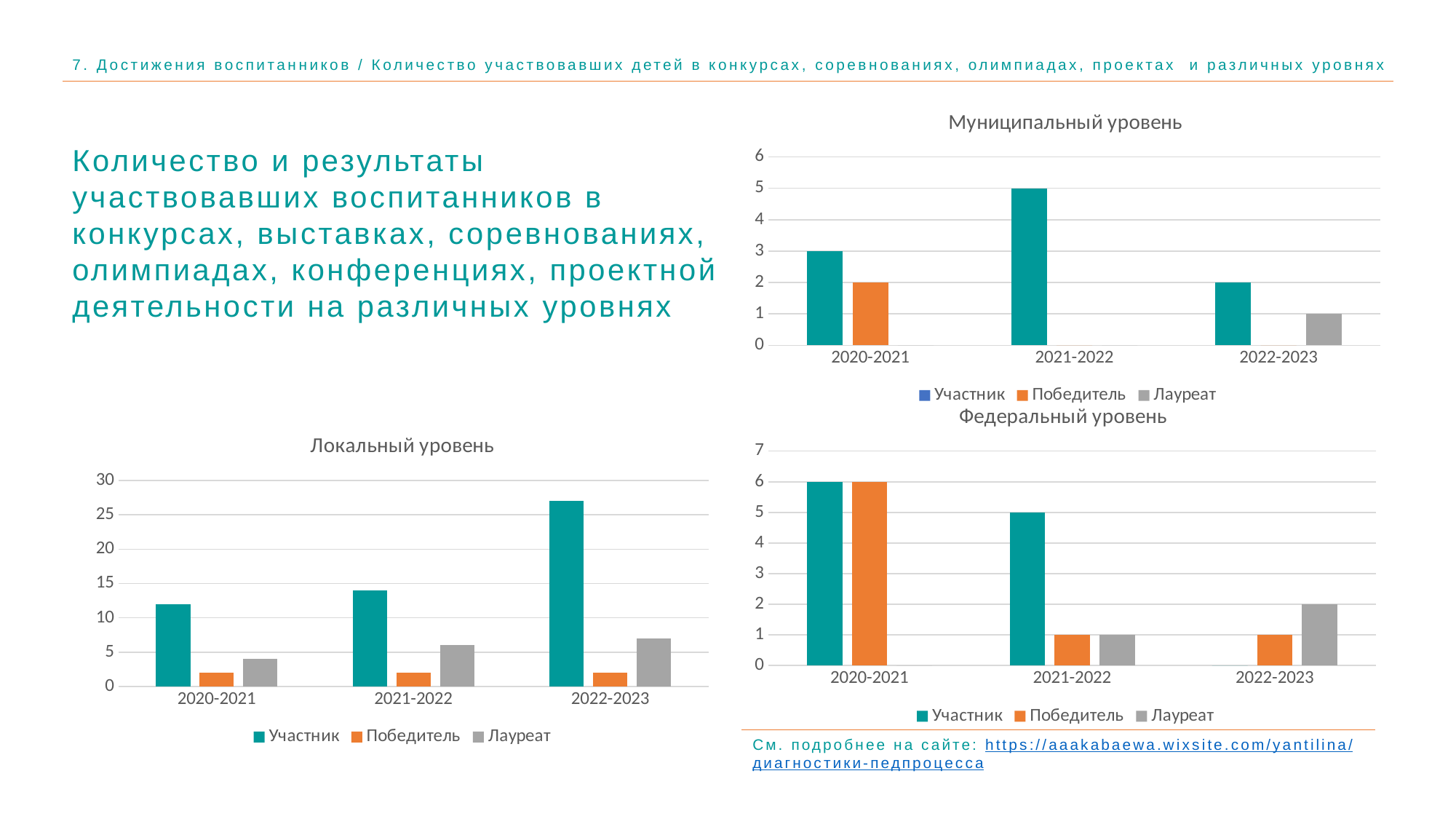

7. Достижения воспитанников / Количество участвовавших детей в конкурсах, соревнованиях, олимпиадах, проектах  и различных уровнях

### Chart: Муниципальный уровень

| Category | Участник | Победитель | Лауреат |
|---|---|---|---|
| 2020-2021 | 3.0 | 2.0 | 0.0 |
| 2021-2022 | 5.0 | 0.0 | 0.0 |
| 2022-2023 | 2.0 | 0.0 | 1.0 |
Количество и результаты участвовавших воспитанников в конкурсах, выставках, соревнованиях, олимпиадах, конференциях, проектной деятельности на различных уровнях

### Chart: Федеральный уровень

| Category | Участник | Победитель | Лауреат |
|---|---|---|---|
| 2020-2021 | 6.0 | 6.0 | 0.0 |
| 2021-2022 | 5.0 | 1.0 | 1.0 |
| 2022-2023 | 0.0 | 1.0 | 2.0 |

### Chart: Локальный уровень

| Category | Участник | Победитель | Лауреат |
|---|---|---|---|
| 2020-2021 | 12.0 | 2.0 | 4.0 |
| 2021-2022 | 14.0 | 2.0 | 6.0 |
| 2022-2023 | 27.0 | 2.0 | 7.0 |
См. подробнее на сайте: https://aaakabaewa.wixsite.com/yantilina/диагностики-педпроцесса